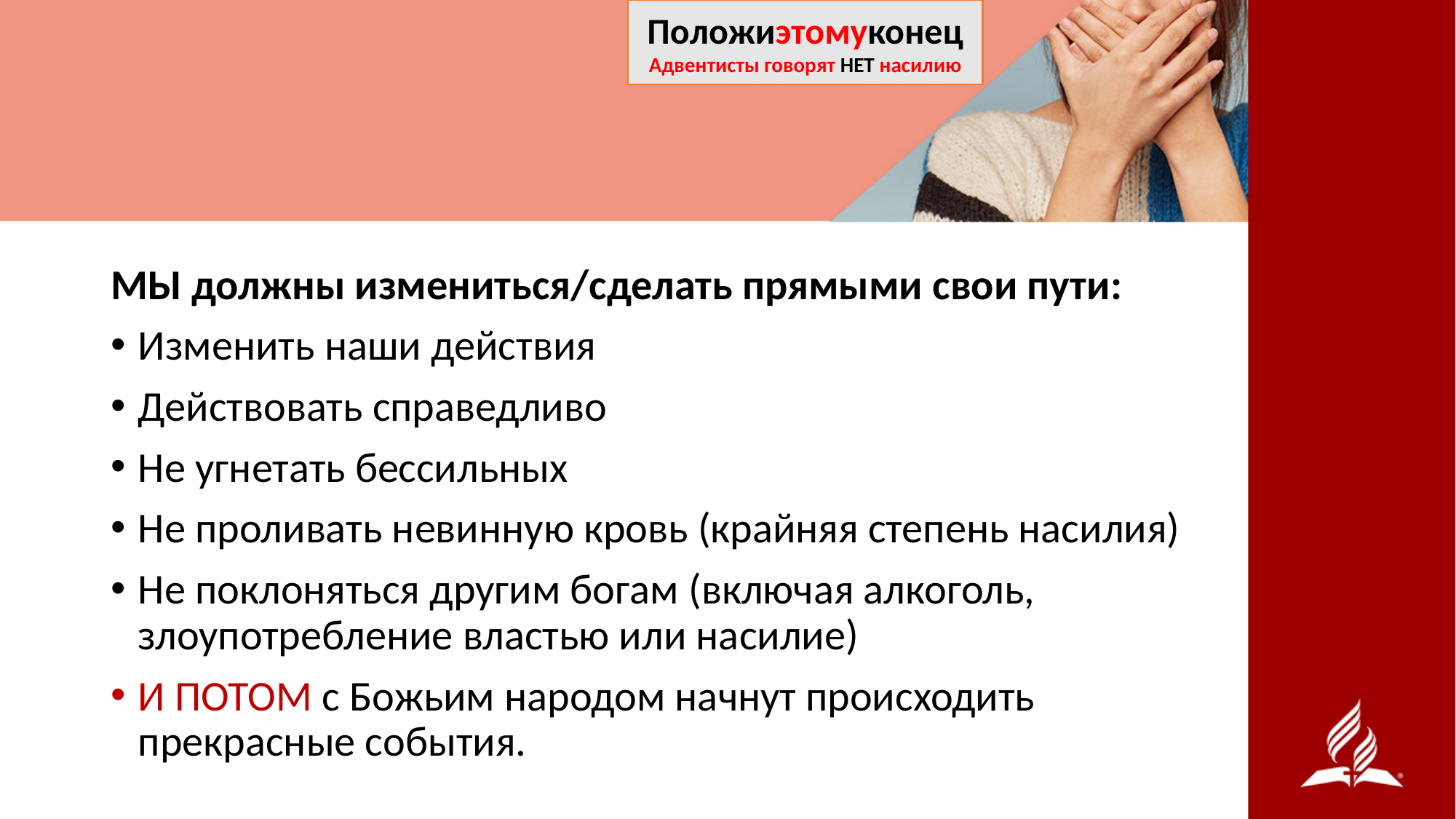

Положиэтомуконец
Адвентисты говорят НЕТ насилию
МЫ должны измениться/сделать прямыми свои пути:
Изменить наши действия
Действовать справедливо
Не угнетать бессильных
Не проливать невинную кровь (крайняя степень насилия)
Не поклоняться другим богам (включая алкоголь, злоупотребление властью или насилие)
И ПОТОМ с Божьим народом начнут происходить прекрасные события.